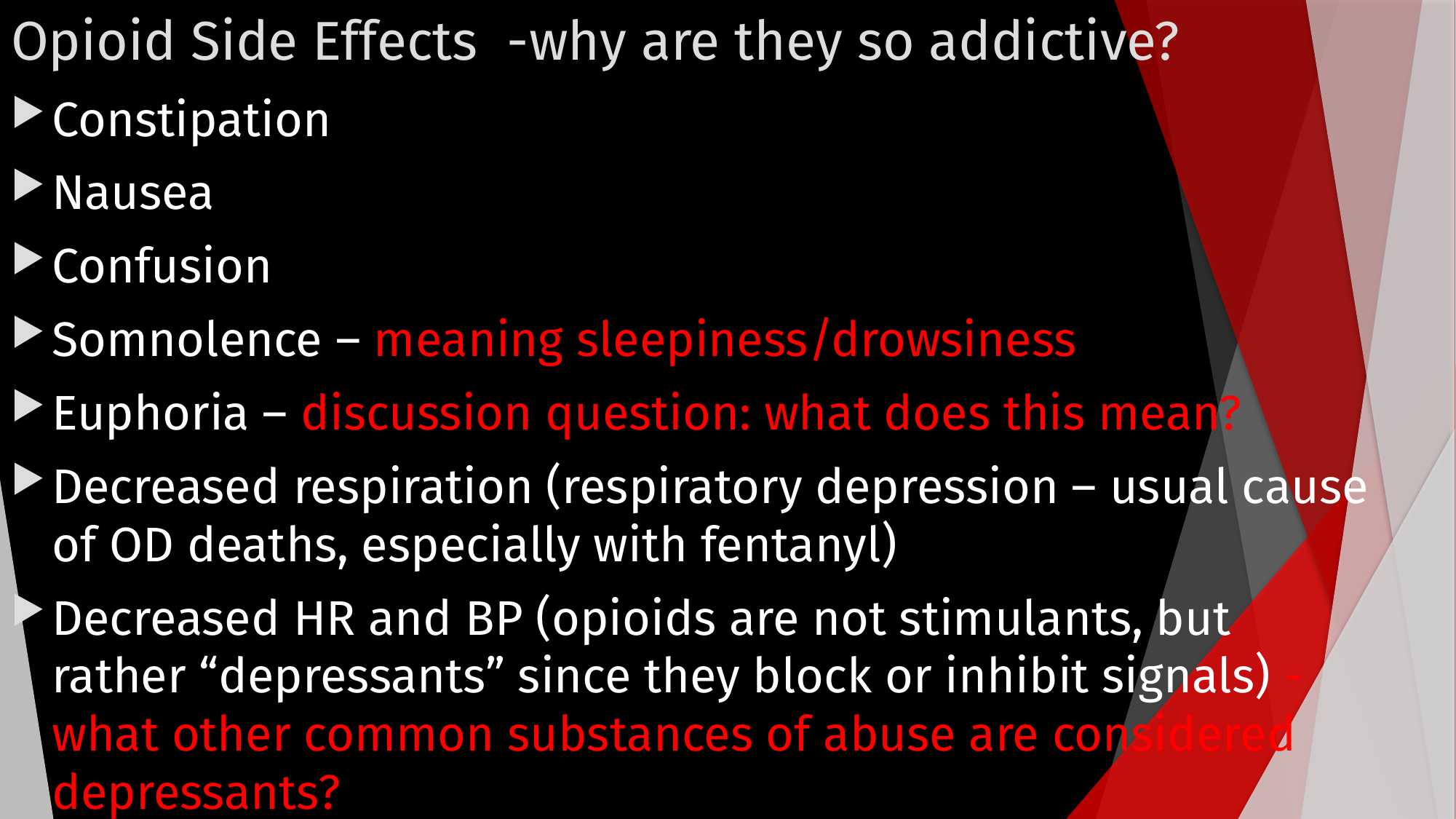

# Opioid Side Effects  -why are they so addictive?
Constipation
Nausea
Confusion
Somnolence – meaning sleepiness/drowsiness
Euphoria – discussion question: what does this mean?
Decreased respiration (respiratory depression – usual cause of OD deaths, especially with fentanyl)
Decreased HR and BP (opioids are not stimulants, but rather “depressants” since they block or inhibit signals) - what other common substances of abuse are considered depressants?